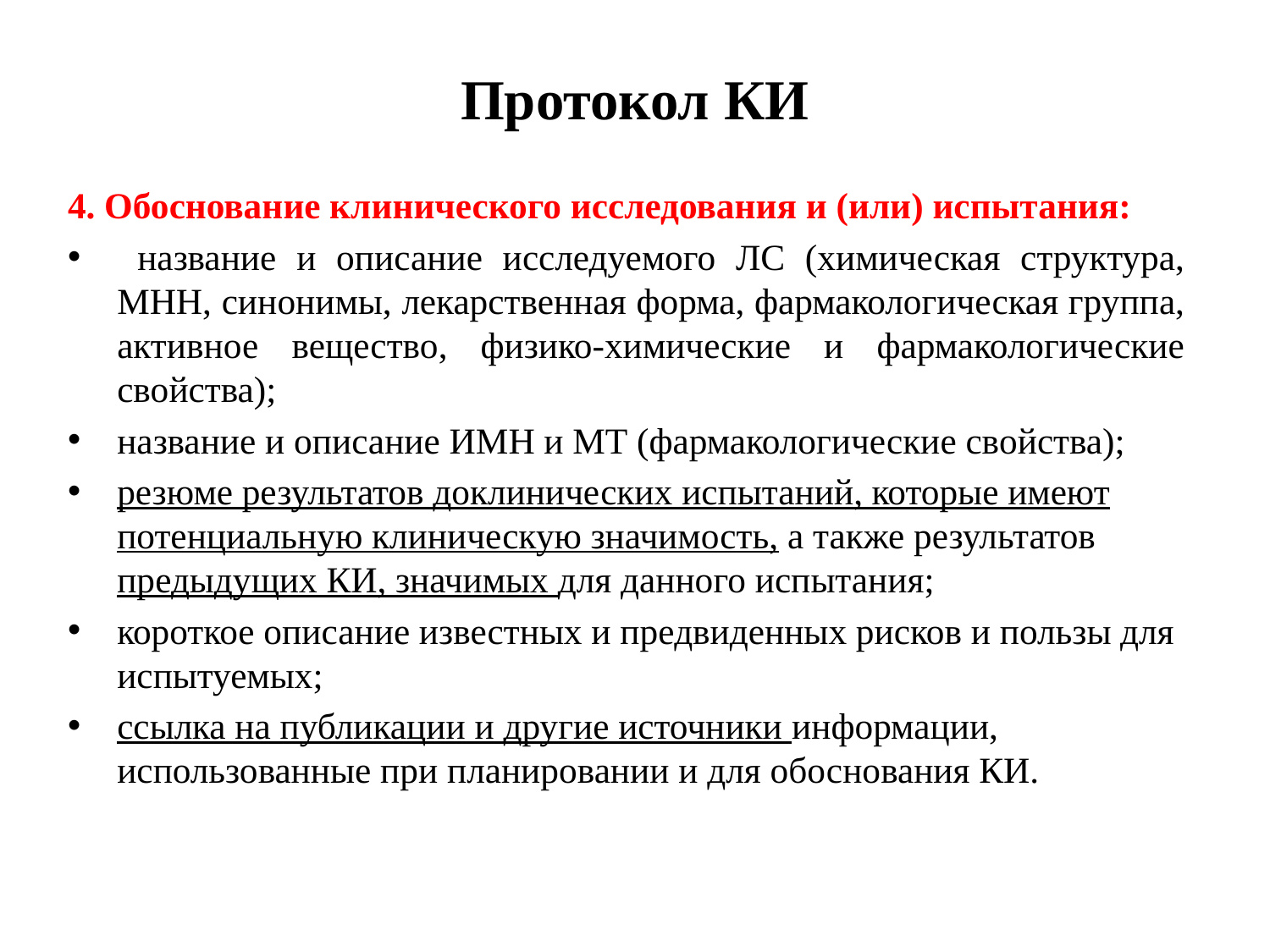

# Протокол КИ
4. Обоснование клинического исследования и (или) испытания:
 название и описание исследуемого ЛС (химическая структура, МНН, синонимы, лекарственная форма, фармакологическая группа, активное вещество, физико-химические и фармакологические свойства);
название и описание ИМН и МТ (фармакологические свойства);
резюме результатов доклинических испытаний, которые имеют потенциальную клиническую значимость, а также результатов предыдущих КИ, значимых для данного испытания;
короткое описание известных и предвиденных рисков и пользы для испытуемых;
ссылка на публикации и другие источники информации, использованные при планировании и для обоснования КИ.